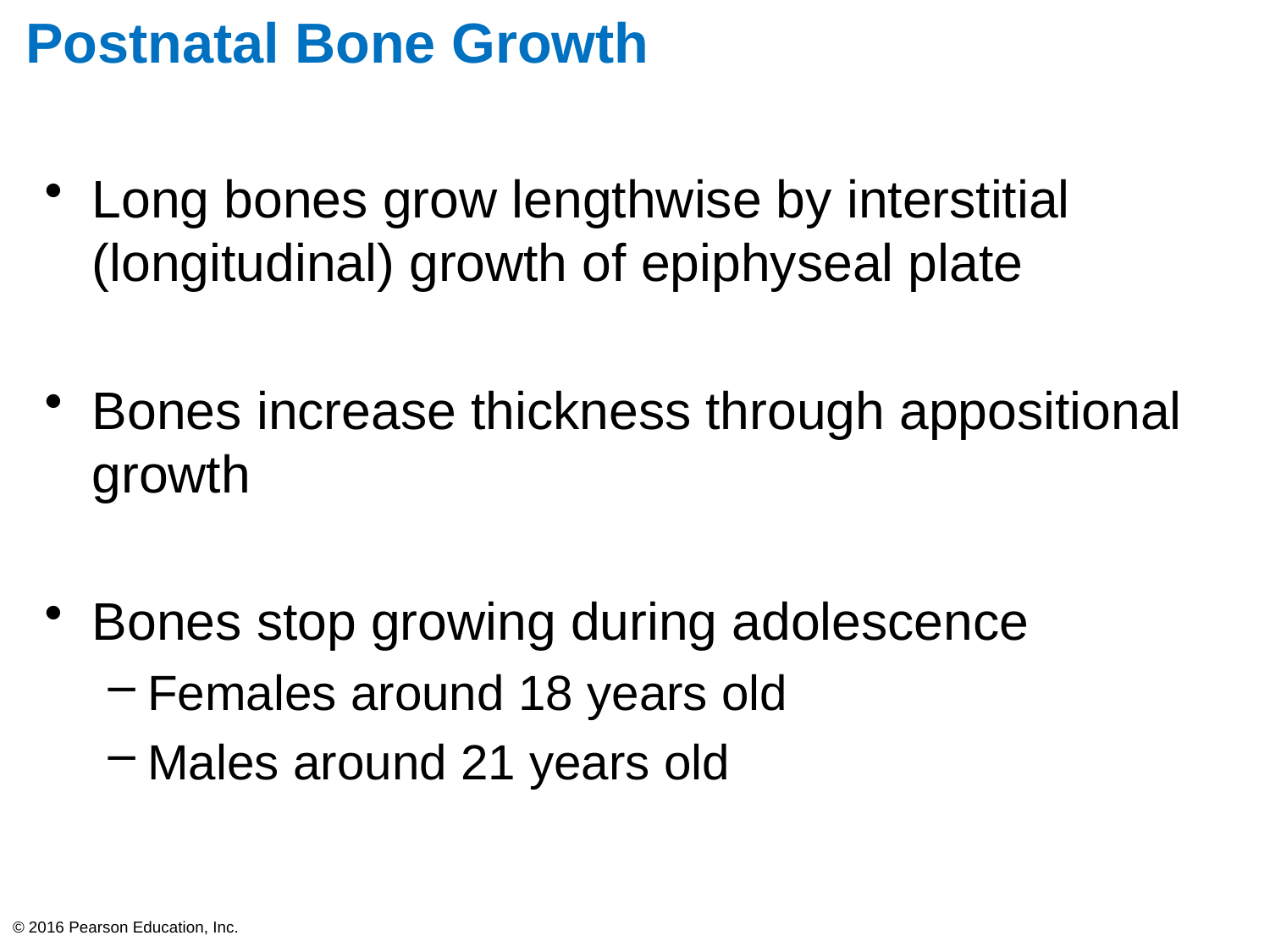

# Postnatal Bone Growth
Long bones grow lengthwise by interstitial (longitudinal) growth of epiphyseal plate

Bones increase thickness through appositional growth

Bones stop growing during adolescence
Females around 18 years old
Males around 21 years old

© 2016 Pearson Education, Inc.